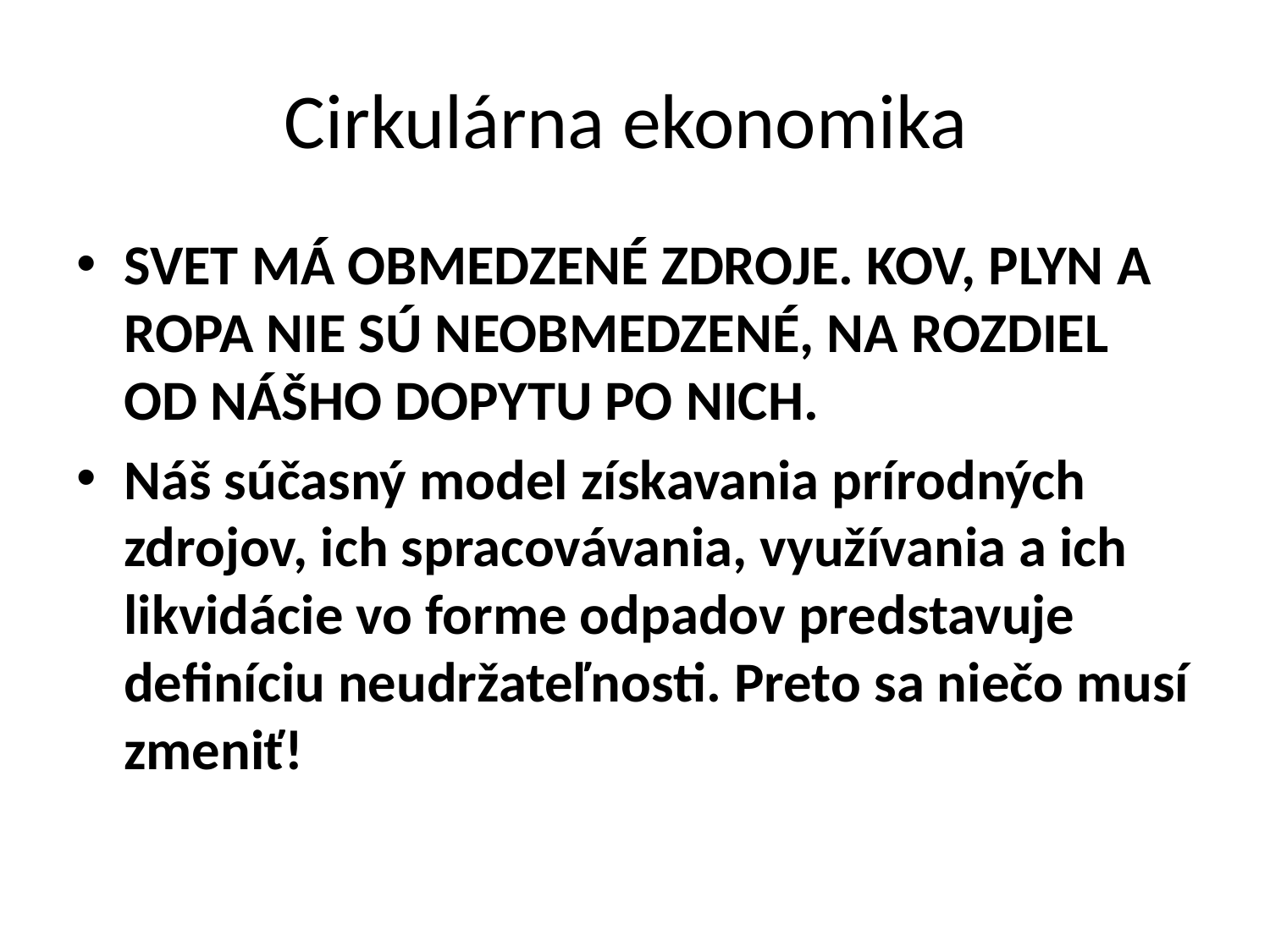

# Cirkulárna ekonomika
SVET MÁ OBMEDZENÉ ZDROJE. KOV, PLYN A ROPA NIE SÚ NEOBMEDZENÉ, NA ROZDIEL OD NÁŠHO DOPYTU PO NICH.
Náš súčasný model získavania prírodných zdrojov, ich spracovávania, využívania a ich likvidácie vo forme odpadov predstavuje definíciu neudržateľnosti. Preto sa niečo musí zmeniť!